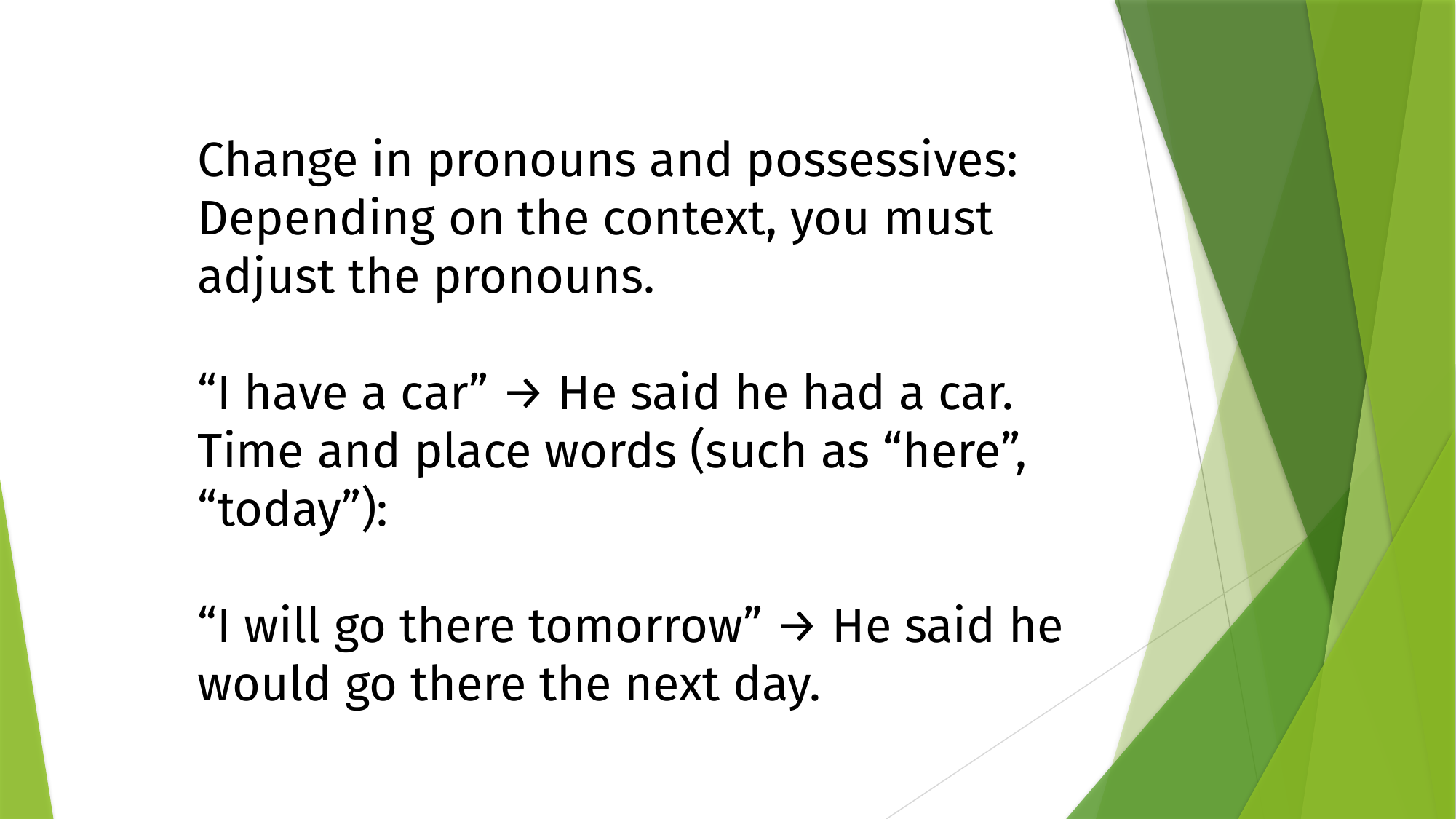

Change in pronouns and possessives: Depending on the context, you must adjust the pronouns.

“I have a car” → He said he had a car.
Time and place words (such as “here”, “today”):

“I will go there tomorrow” → He said he would go there the next day.